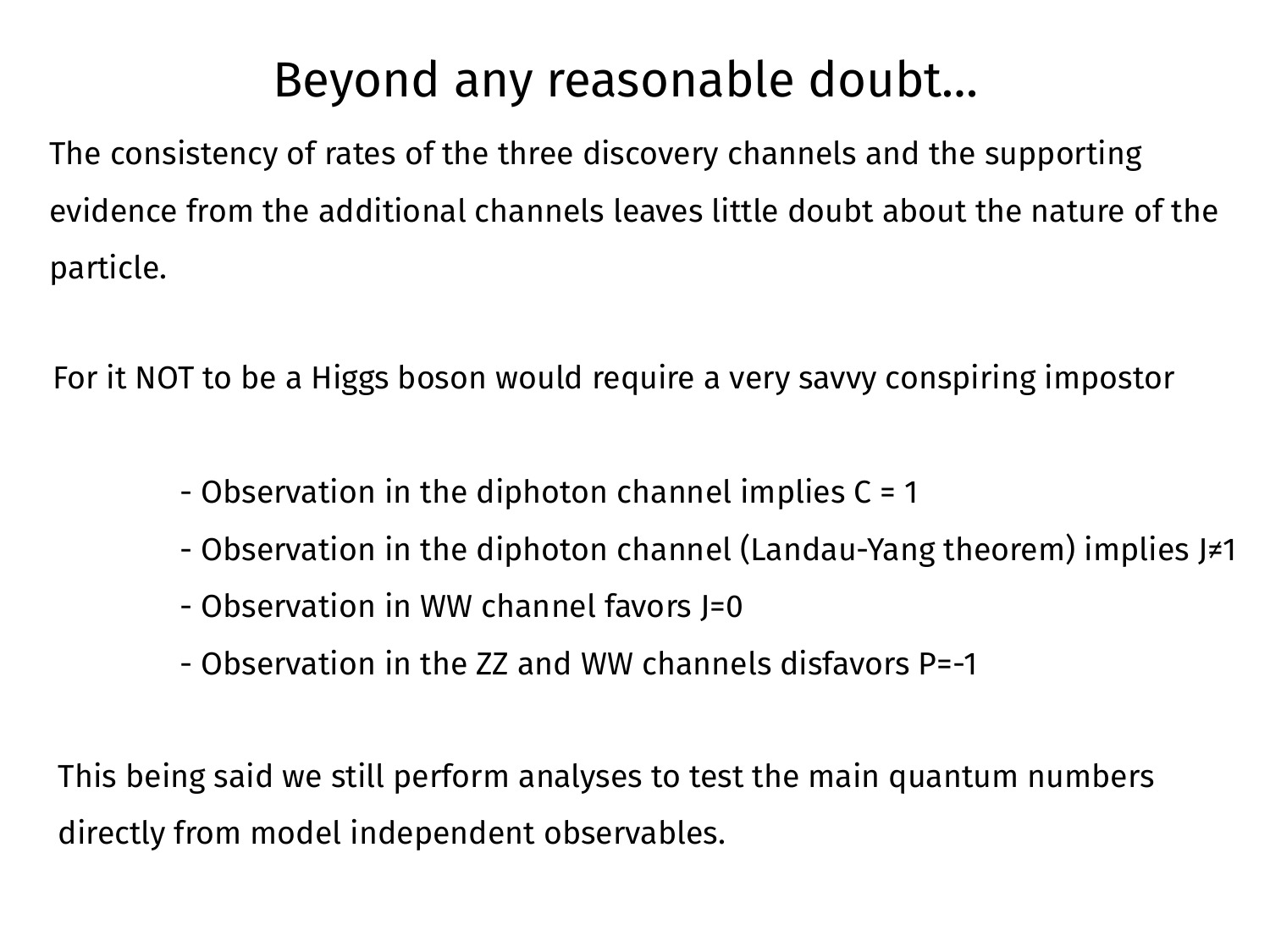

Beyond any reasonable doubt…

The consistency of rates of the three discovery channels and the supporting evidence from the additional channels leaves little doubt about the nature of the particle.

For it NOT to be a Higgs boson would require a very savvy conspiring impostor

	- Observation in the diphoton channel implies C = 1
	- Observation in the diphoton channel (Landau-Yang theorem) implies J≠1
	- Observation in WW channel favors J=0
	- Observation in the ZZ and WW channels disfavors P=-1

This being said we still perform analyses to test the main quantum numbers directly from model independent observables.